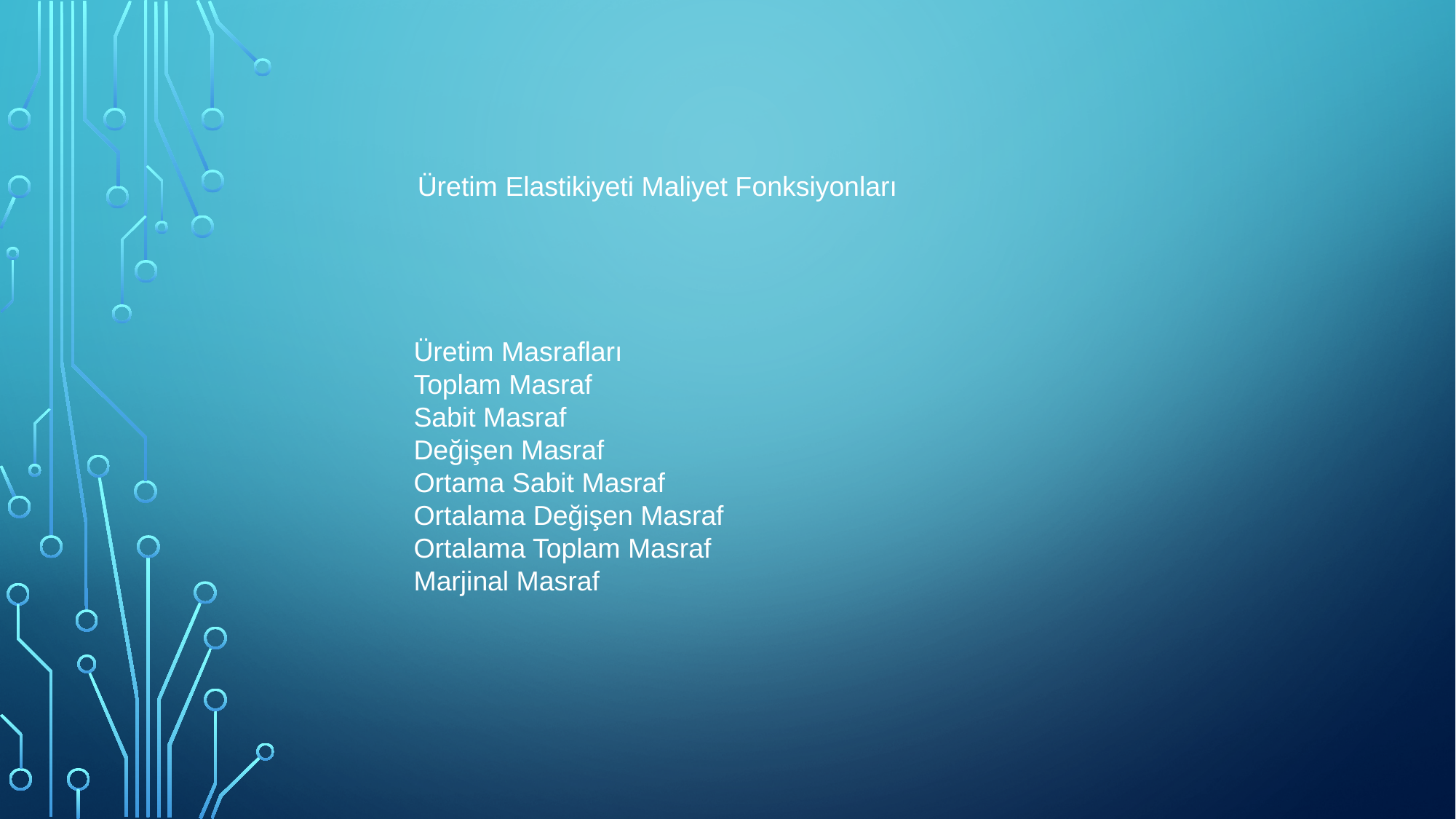

#
Üretim Elastikiyeti Maliyet Fonksiyonları
Üretim Masrafları
Toplam Masraf
Sabit Masraf
Değişen Masraf
Ortama Sabit Masraf
Ortalama Değişen Masraf
Ortalama Toplam Masraf
Marjinal Masraf